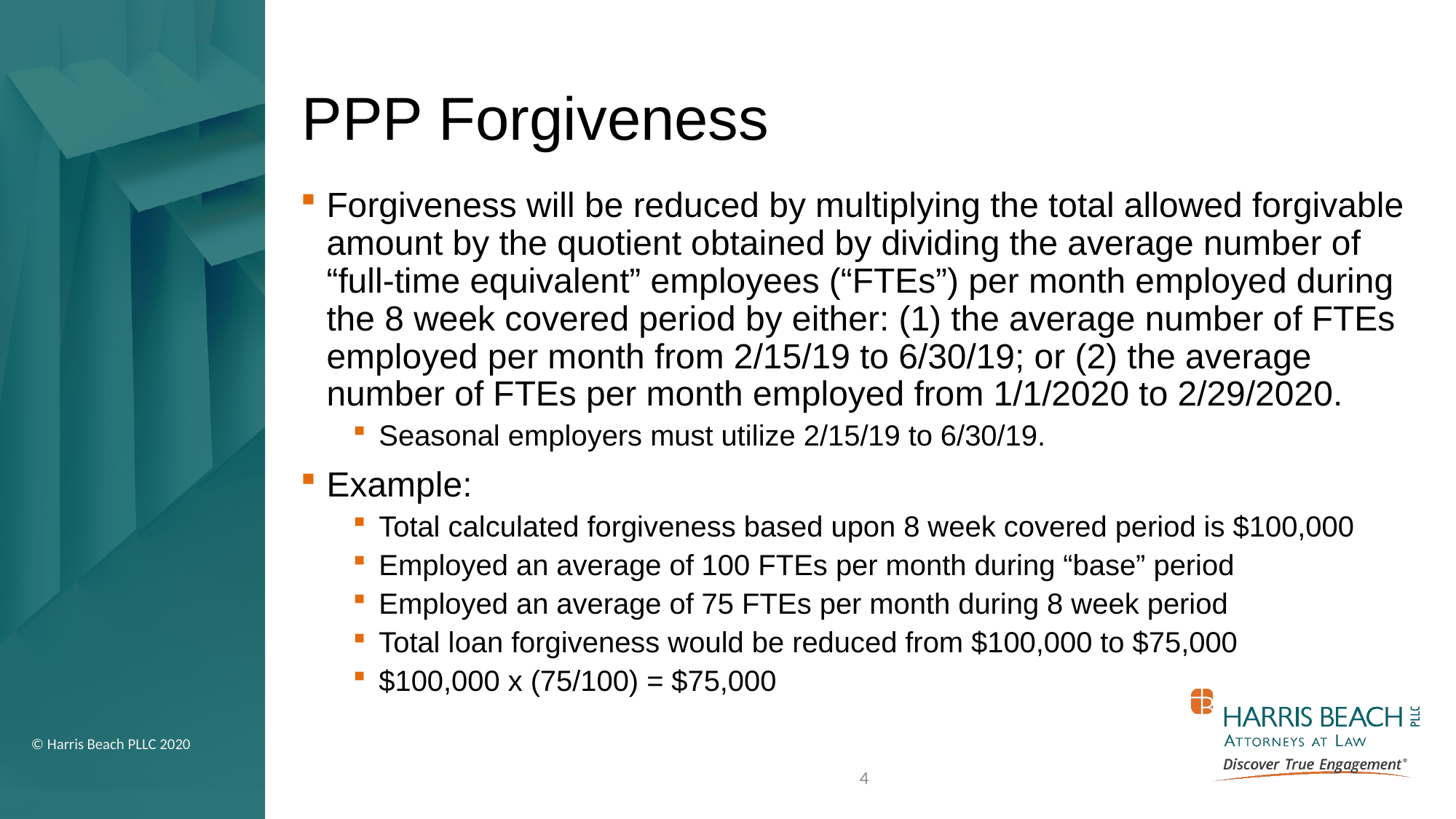

# PPP Forgiveness
Forgiveness will be reduced by multiplying the total allowed forgivable amount by the quotient obtained by dividing the average number of “full-time equivalent” employees (“FTEs”) per month employed during the 8 week covered period by either: (1) the average number of FTEs employed per month from 2/15/19 to 6/30/19; or (2) the average number of FTEs per month employed from 1/1/2020 to 2/29/2020.
Seasonal employers must utilize 2/15/19 to 6/30/19.
Example:
Total calculated forgiveness based upon 8 week covered period is $100,000
Employed an average of 100 FTEs per month during “base” period
Employed an average of 75 FTEs per month during 8 week period
Total loan forgiveness would be reduced from $100,000 to $75,000
$100,000 x (75/100) = $75,000
4